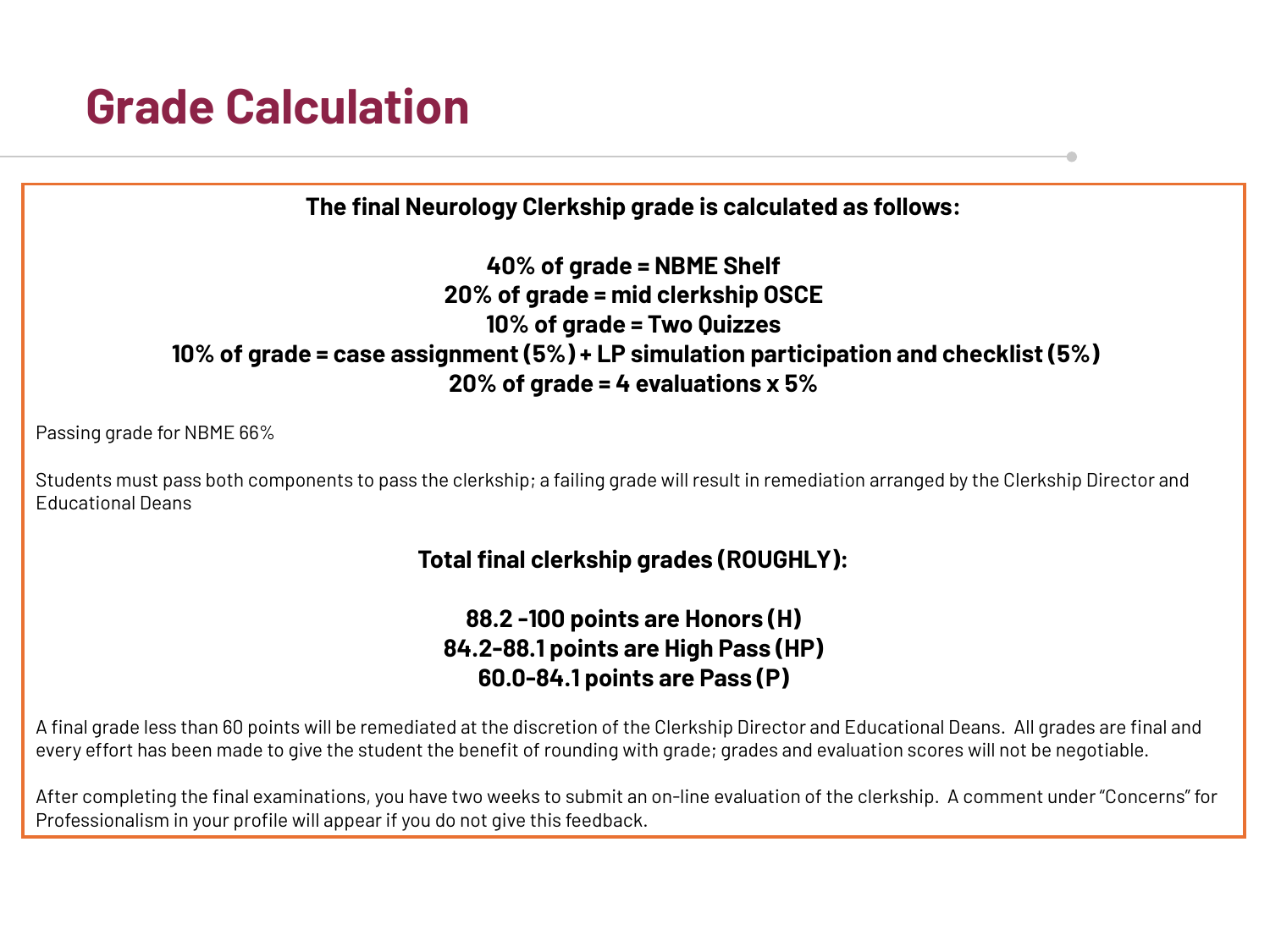

Grade Calculation
The final Neurology Clerkship grade is calculated as follows:

40% of grade = NBME Shelf
20% of grade = mid clerkship OSCE
10% of grade = Two Quizzes
 10% of grade = case assignment (5%) + LP simulation participation and checklist (5%)
20% of grade = 4 evaluations x 5%

Passing grade for NBME 66%

Students must pass both components to pass the clerkship; a failing grade will result in remediation arranged by the Clerkship Director and Educational Deans

Total final clerkship grades (ROUGHLY):

88.2 -100 points are Honors (H)
84.2-88.1 points are High Pass (HP)
60.0-84.1 points are Pass (P)

A final grade less than 60 points will be remediated at the discretion of the Clerkship Director and Educational Deans.  All grades are final and every effort has been made to give the student the benefit of rounding with grade; grades and evaluation scores will not be negotiable.

After completing the final examinations, you have two weeks to submit an on-line evaluation of the clerkship.  A comment under “Concerns” for Professionalism in your profile will appear if you do not give this feedback.